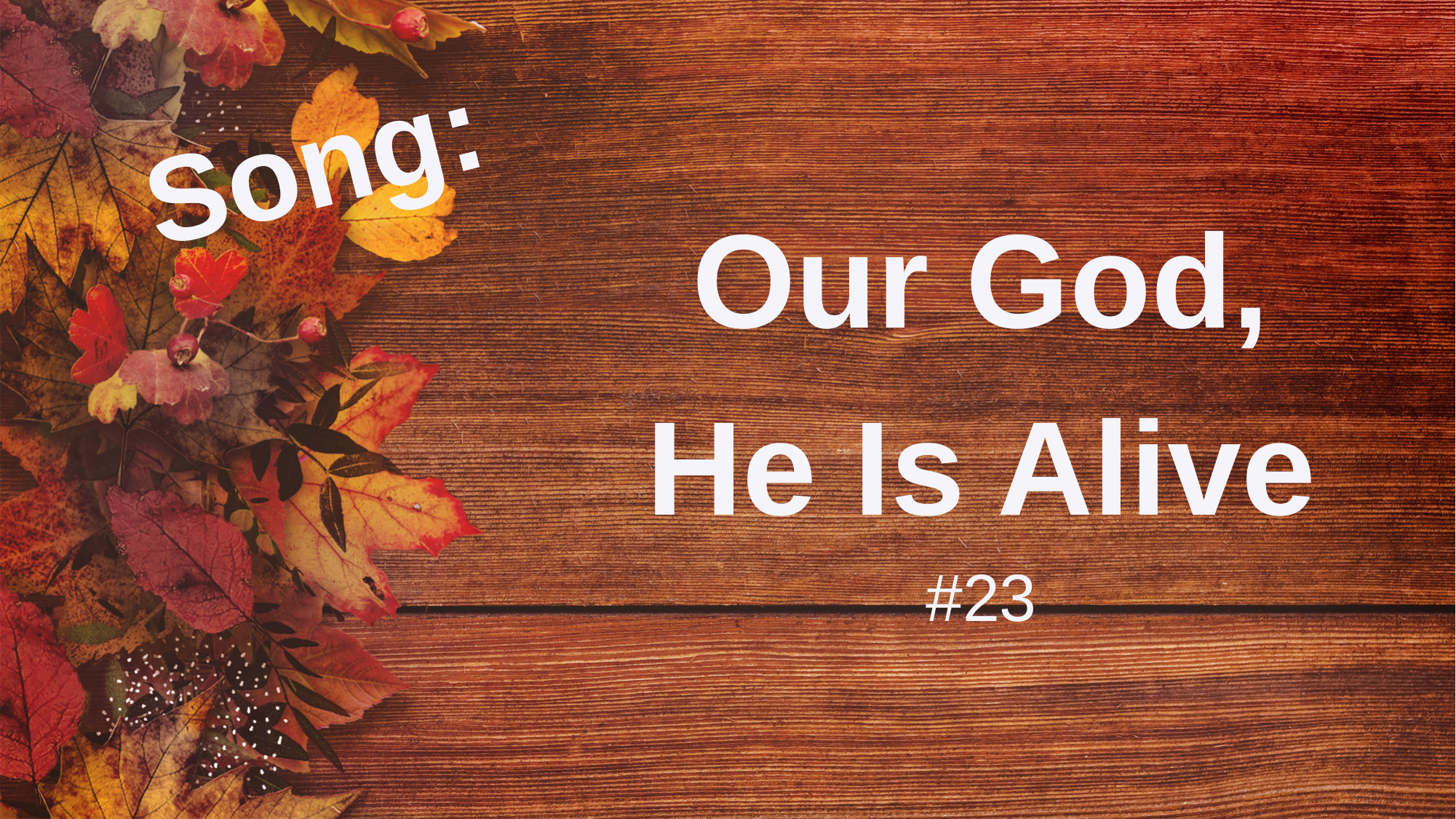

Our God,
He Is Alive
#23
# Song: